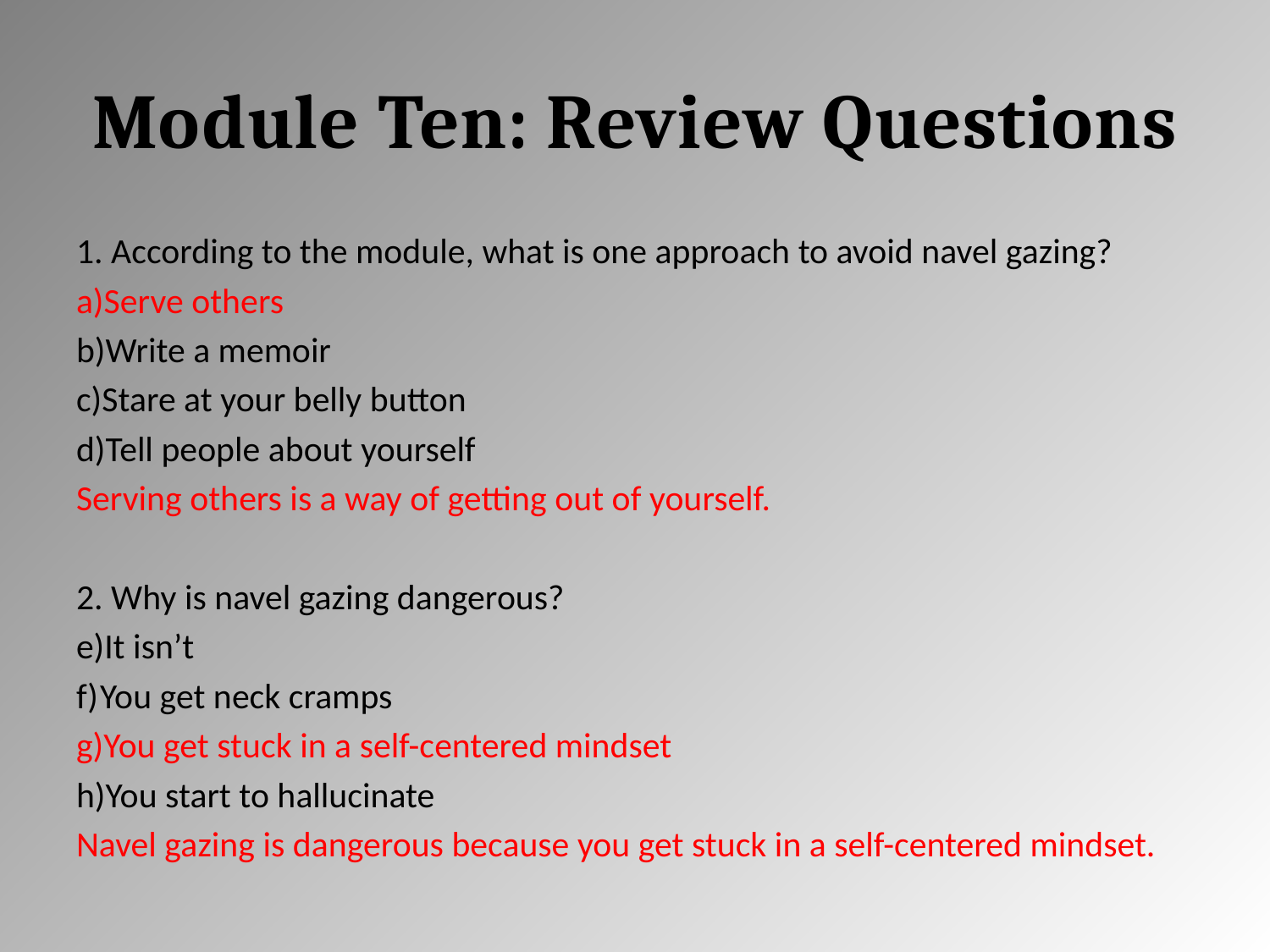

# Module Ten: Review Questions
1. According to the module, what is one approach to avoid navel gazing?
Serve others
Write a memoir
Stare at your belly button
Tell people about yourself
Serving others is a way of getting out of yourself.

2. Why is navel gazing dangerous?
It isn’t
You get neck cramps
You get stuck in a self-centered mindset
You start to hallucinate
Navel gazing is dangerous because you get stuck in a self-centered mindset.